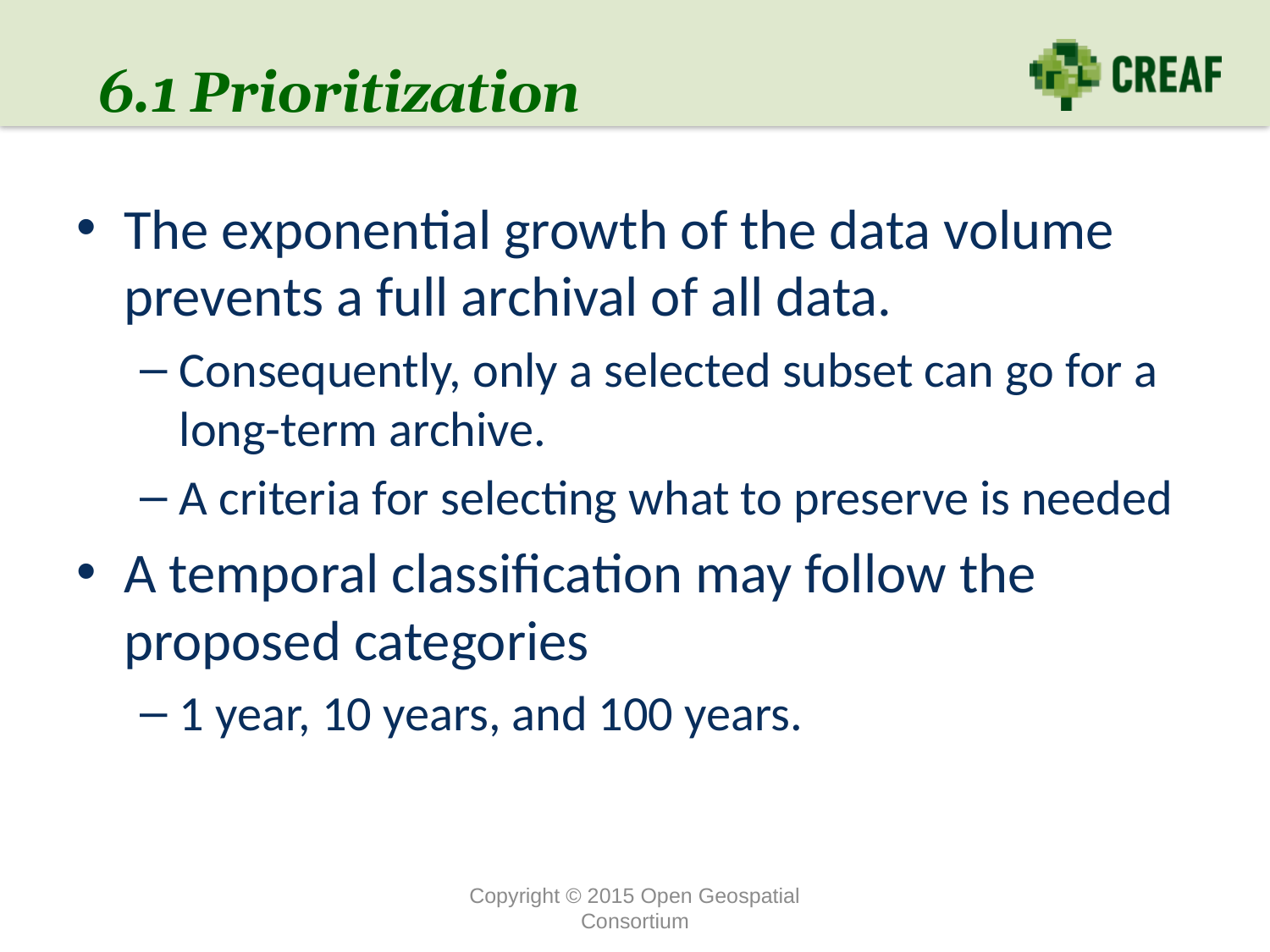

# 6.1 Prioritization
The exponential growth of the data volume prevents a full archival of all data.
Consequently, only a selected subset can go for a long-term archive.
A criteria for selecting what to preserve is needed
A temporal classification may follow the proposed categories
1 year, 10 years, and 100 years.
Copyright © 2015 Open Geospatial Consortium